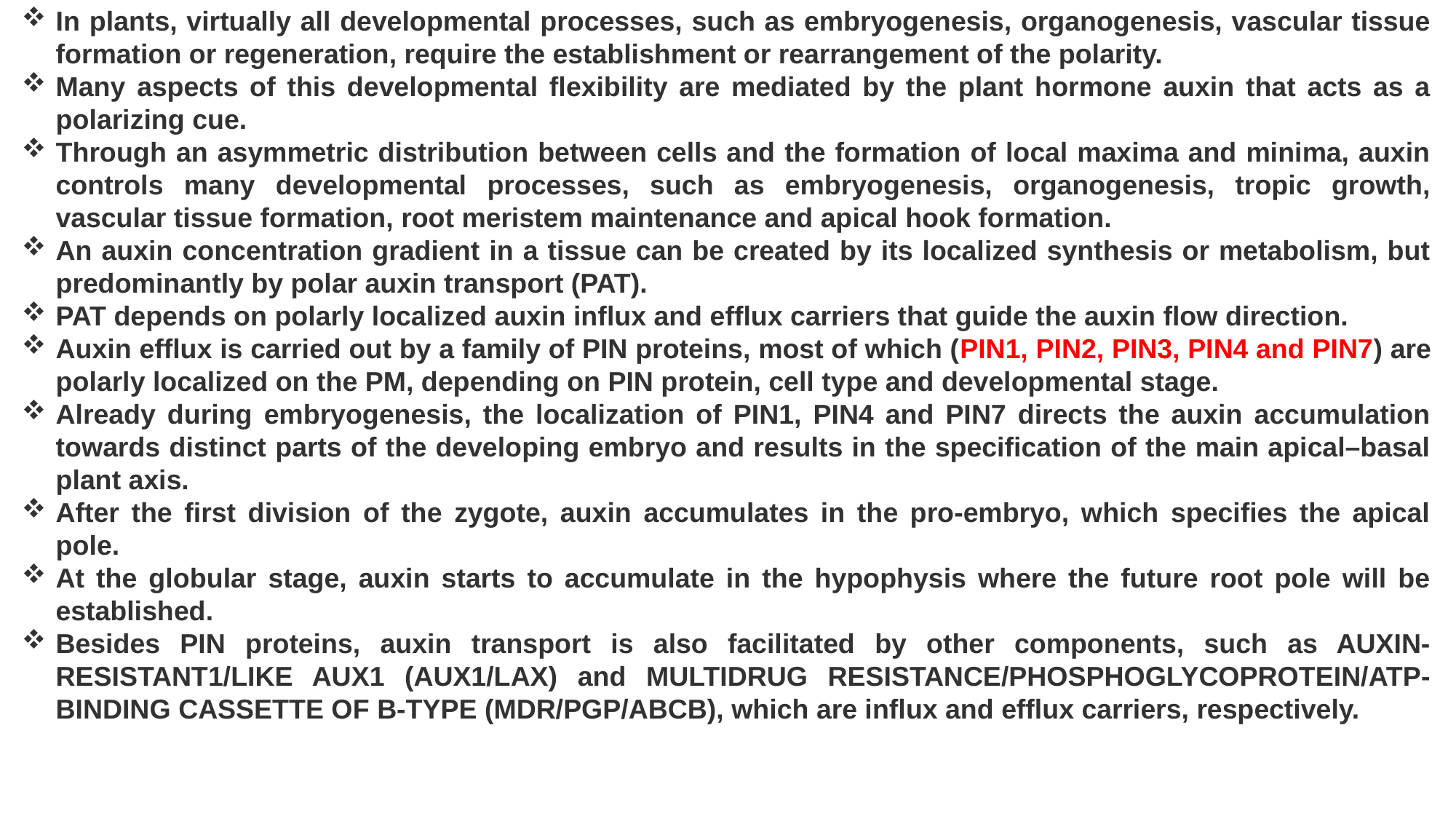

In plants, virtually all developmental processes, such as embryogenesis, organogenesis, vascular tissue formation or regeneration, require the establishment or rearrangement of the polarity.
Many aspects of this developmental flexibility are mediated by the plant hormone auxin that acts as a polarizing cue.
Through an asymmetric distribution between cells and the formation of local maxima and minima, auxin controls many developmental processes, such as embryogenesis, organogenesis, tropic growth, vascular tissue formation, root meristem maintenance and apical hook formation.
An auxin concentration gradient in a tissue can be created by its localized synthesis or metabolism, but predominantly by polar auxin transport (PAT).
PAT depends on polarly localized auxin influx and efflux carriers that guide the auxin flow direction.
Auxin efflux is carried out by a family of PIN proteins, most of which (PIN1, PIN2, PIN3, PIN4 and PIN7) are polarly localized on the PM, depending on PIN protein, cell type and developmental stage.
Already during embryogenesis, the localization of PIN1, PIN4 and PIN7 directs the auxin accumulation towards distinct parts of the developing embryo and results in the specification of the main apical–basal plant axis.
After the first division of the zygote, auxin accumulates in the pro-embryo, which specifies the apical pole.
At the globular stage, auxin starts to accumulate in the hypophysis where the future root pole will be established.
Besides PIN proteins, auxin transport is also facilitated by other components, such as AUXIN-RESISTANT1/LIKE AUX1 (AUX1/LAX) and MULTIDRUG RESISTANCE/PHOSPHOGLYCOPROTEIN/ATP-BINDING CASSETTE OF B-TYPE (MDR/PGP/ABCB), which are influx and efflux carriers, respectively.